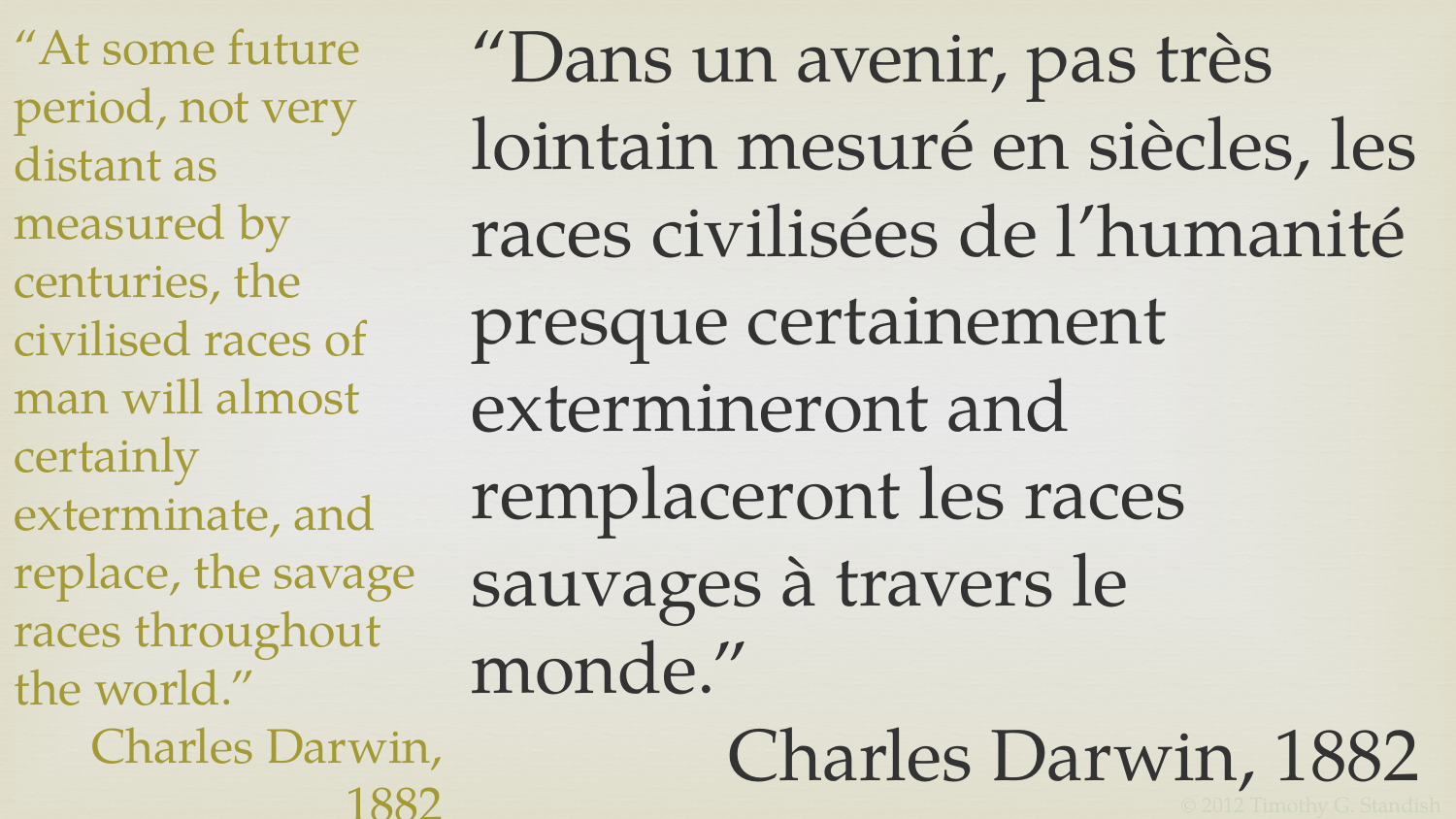

“Dans un avenir, pas très lointain mesuré en siècles, les races civilisées de l’humanité presque certainement extermineront and remplaceront les races sauvages à travers le monde.”
Charles Darwin, 1882
“At some future period, not very distant as measured by centuries, the civilised races of man will almost certainly exterminate, and replace, the savage races throughout the world.”
Charles Darwin, 1882